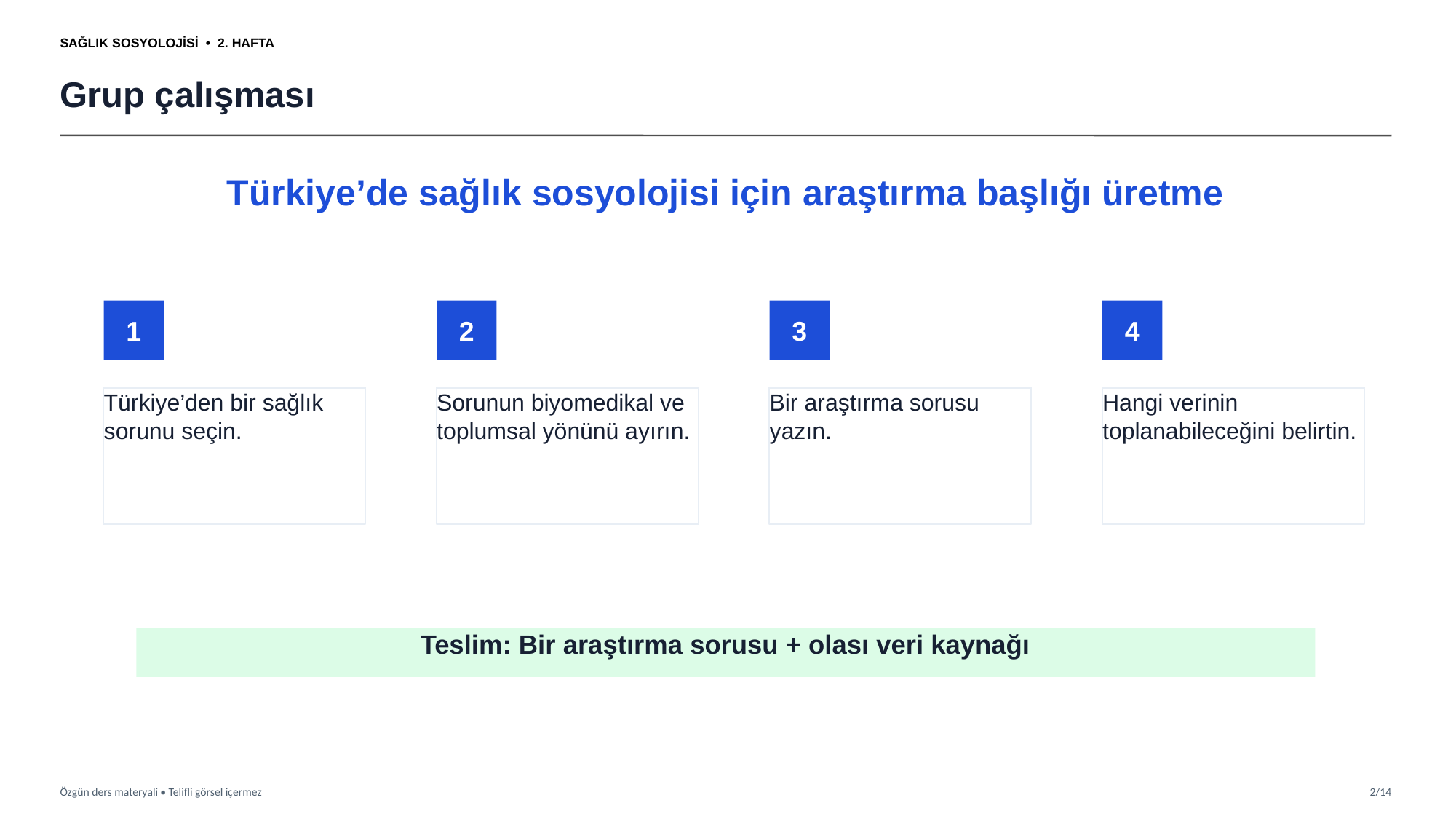

SAĞLIK SOSYOLOJİSİ  •  2. HAFTA
Grup çalışması

Türkiye’de sağlık sosyolojisi için araştırma başlığı üretme
1
2
3
4
Türkiye’den bir sağlık sorunu seçin.
Sorunun biyomedikal ve toplumsal yönünü ayırın.
Bir araştırma sorusu yazın.
Hangi verinin toplanabileceğini belirtin.
Teslim: Bir araştırma sorusu + olası veri kaynağı
Özgün ders materyali • Telifli görsel içermez
2/14